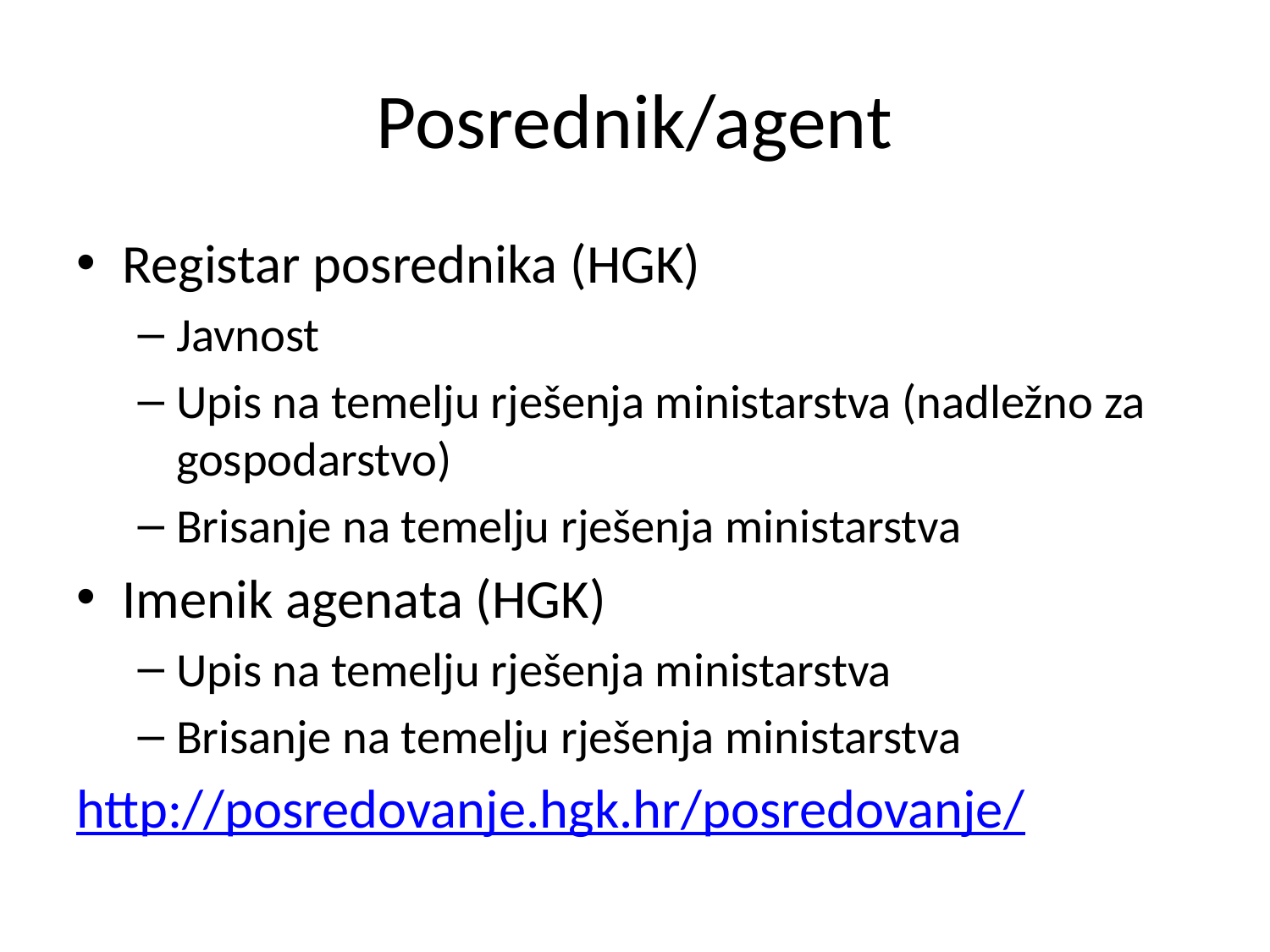

# Posrednik/agent
Registar posrednika (HGK)
Javnost
Upis na temelju rješenja ministarstva (nadležno za gospodarstvo)
Brisanje na temelju rješenja ministarstva
Imenik agenata (HGK)
Upis na temelju rješenja ministarstva
Brisanje na temelju rješenja ministarstva
http://posredovanje.hgk.hr/posredovanje/